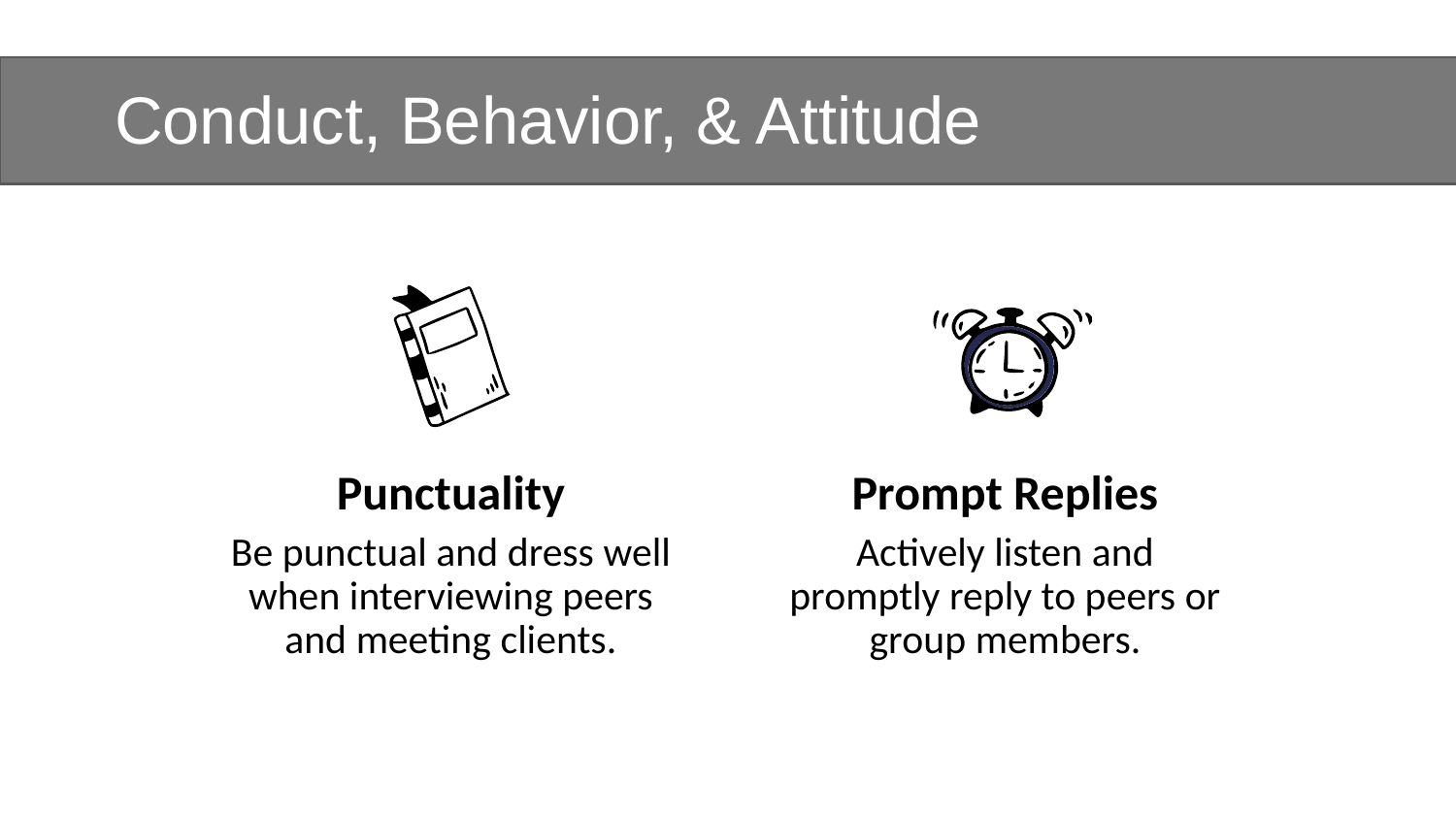

# Conduct, Behavior, & Attitude

Punctuality
Prompt Replies
Be punctual and dress well when interviewing peers and meeting clients.
Actively listen and promptly reply to peers or group members.